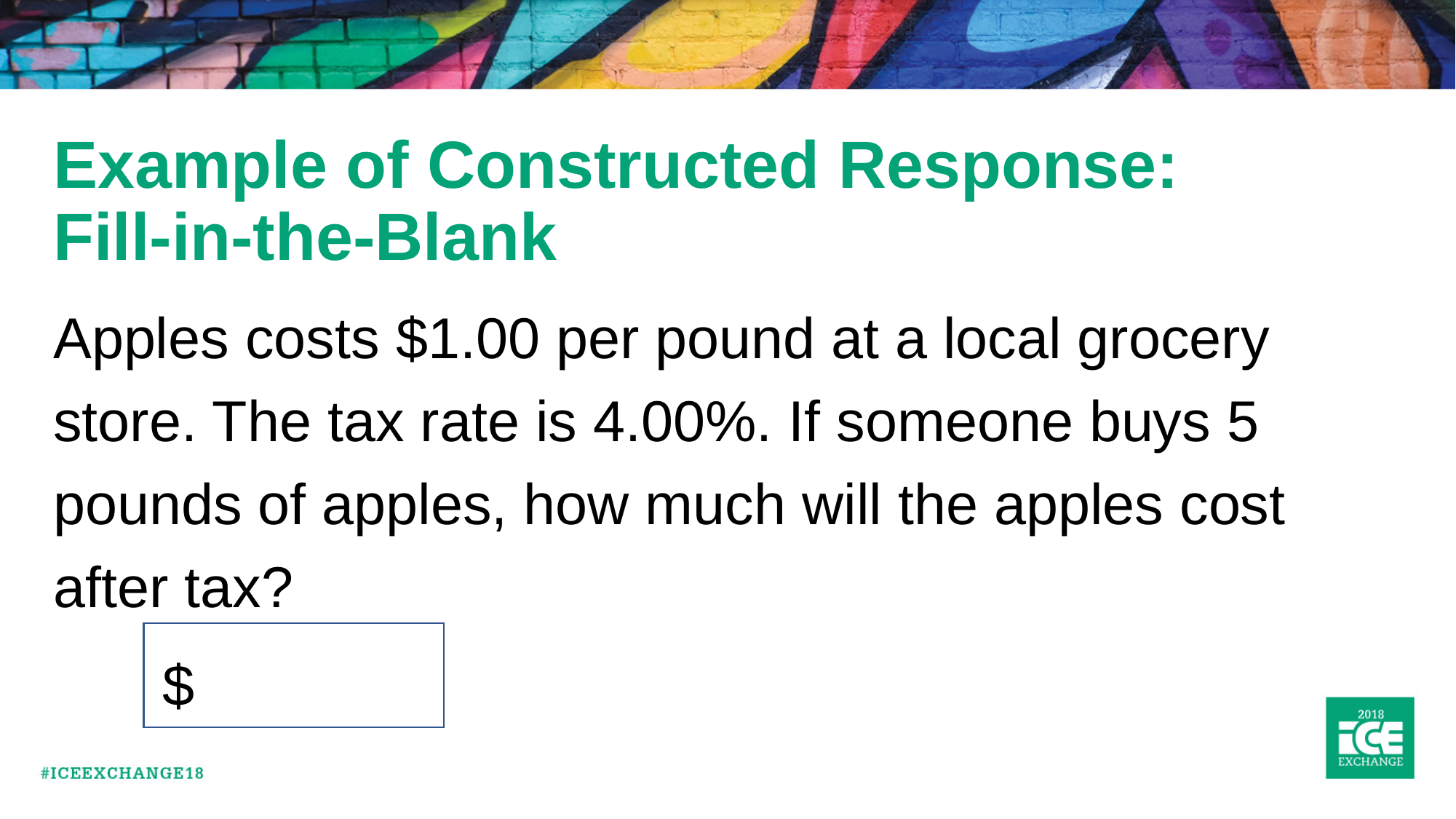

# Example of Constructed Response: Fill-in-the-Blank
Apples costs $1.00 per pound at a local grocery store. The tax rate is 4.00%. If someone buys 5 pounds of apples, how much will the apples cost after tax?
	$